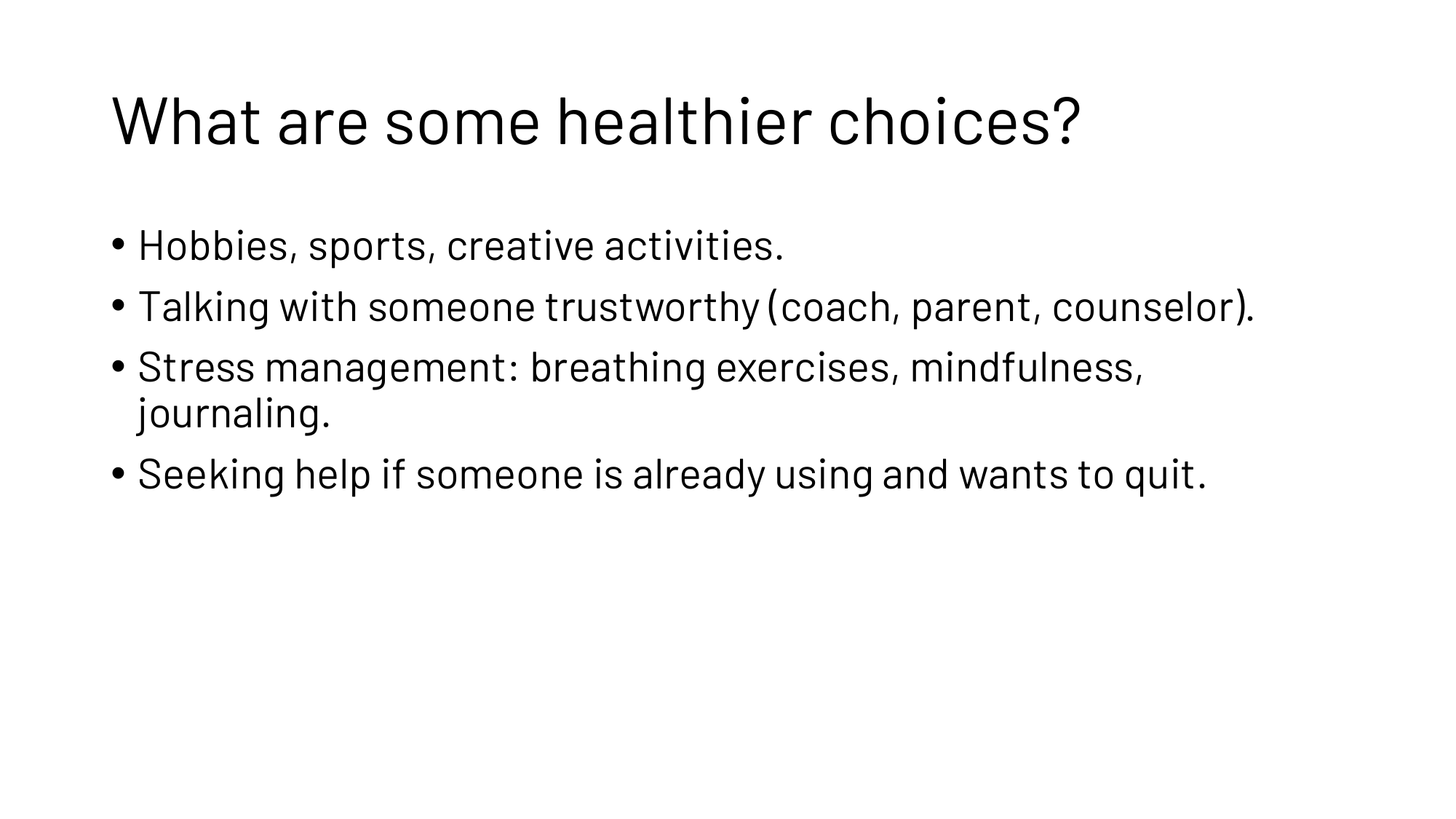

# What are some healthier choices?
Hobbies, sports, creative activities.​
Talking with someone trustworthy (coach, parent, counselor).​
Stress management: breathing exercises, mindfulness, journaling.​
Seeking help if someone is already using and wants to quit.